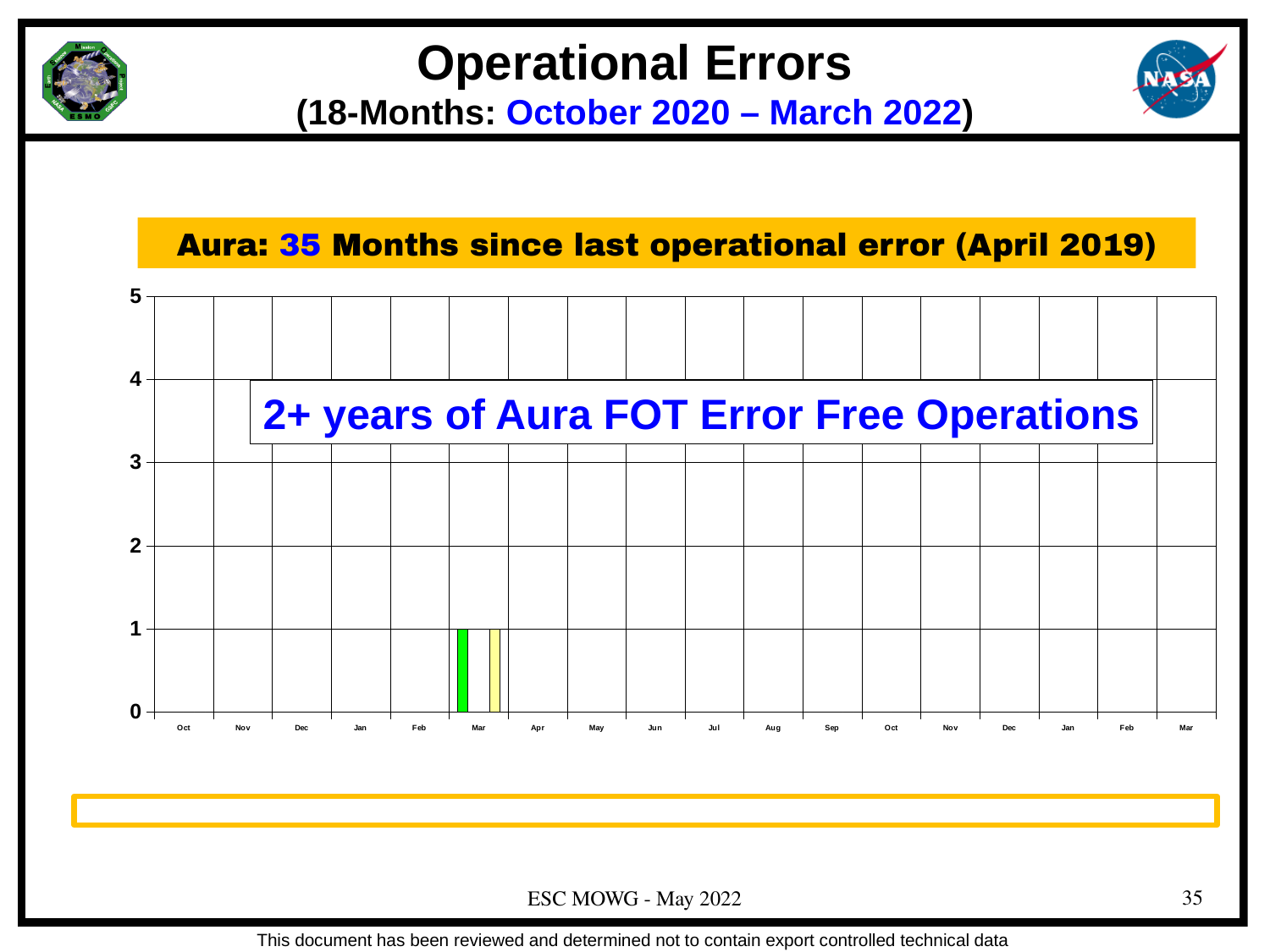

Operational Errors
(18-Months: October 2020 – March 2022)
Aura: 35 Months since last operational error (April 2019)

### Chart

| Category | Terra | Aqua | Aura | Total |
|---|---|---|---|---|
| Oct | 0.0 | 0.0 | 0.0 | 0.0 |
| Nov | 0.0 | 0.0 | 0.0 | 0.0 |
| Dec | 0.0 | 0.0 | 0.0 | 0.0 |
| Jan | 0.0 | 0.0 | 0.0 | 0.0 |
| Feb | 0.0 | 0.0 | 0.0 | 0.0 |
| Mar | 1.0 | 0.0 | 0.0 | 1.0 |
| Apr | 0.0 | 0.0 | 0.0 | 0.0 |
| May | 0.0 | 0.0 | 0.0 | 0.0 |
| Jun | 0.0 | 0.0 | 0.0 | 0.0 |
| Jul | 0.0 | 0.0 | 0.0 | 0.0 |
| Aug | 0.0 | 0.0 | 0.0 | 0.0 |
| Sep | 0.0 | 0.0 | 0.0 | 0.0 |
| Oct | 0.0 | 0.0 | 0.0 | 0.0 |
| Nov | 0.0 | 0.0 | 0.0 | 0.0 |
| Dec | 0.0 | 0.0 | 0.0 | 0.0 |
| Jan | 0.0 | 0.0 | 0.0 | 0.0 |
| Feb | 0.0 | 0.0 | 0.0 | 0.0 |
| Mar | 0.0 | 0.0 | 0.0 | 0.0 |
2+ years of Aura FOT Error Free Operations

ESC MOWG - May 2022